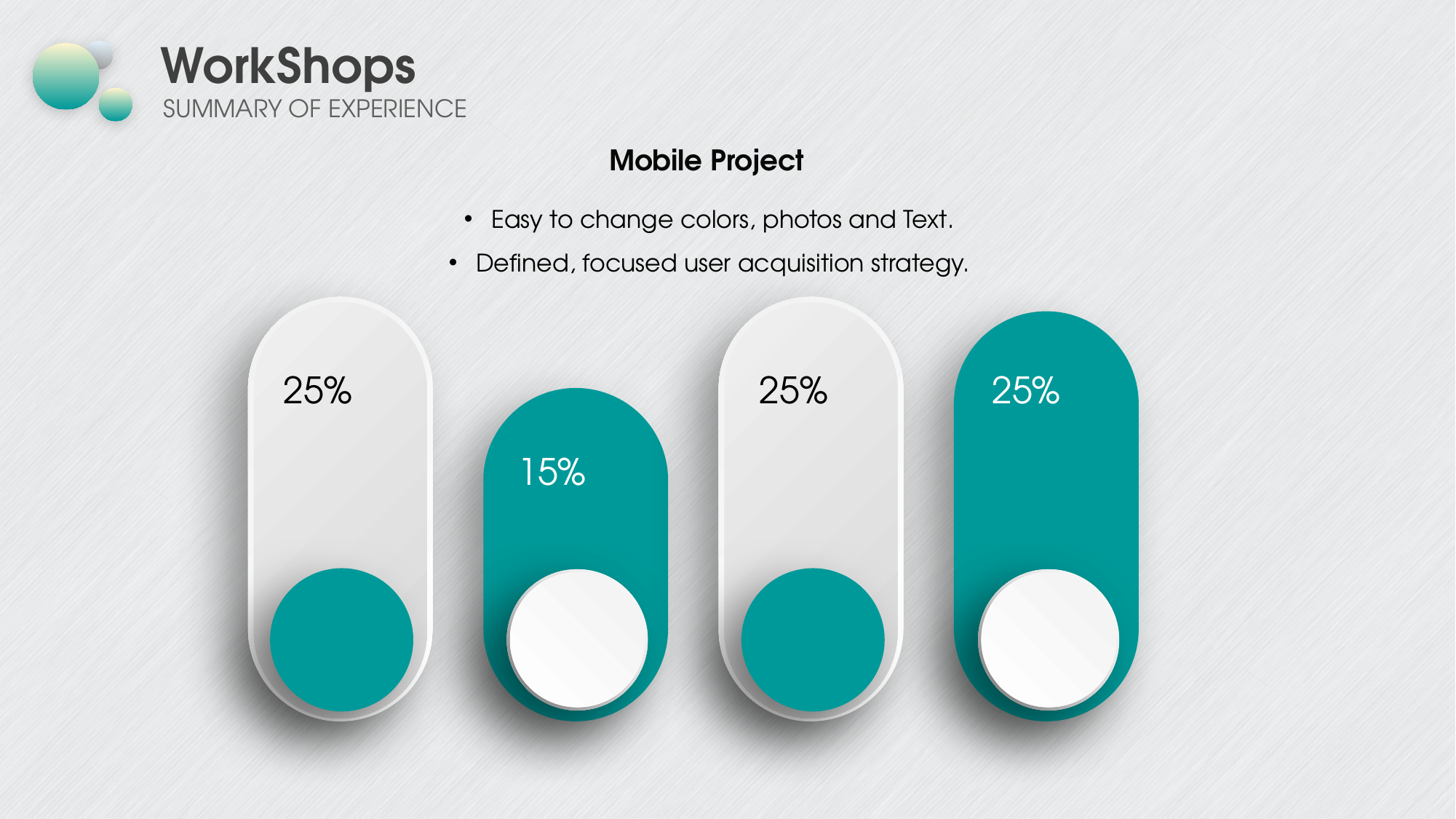

# WorkShops
SUMMARY OF EXPERIENCE
Mobile Project
Easy to change colors, photos and Text.
Defined, focused user acquisition strategy.

25%
25%
25%

15%